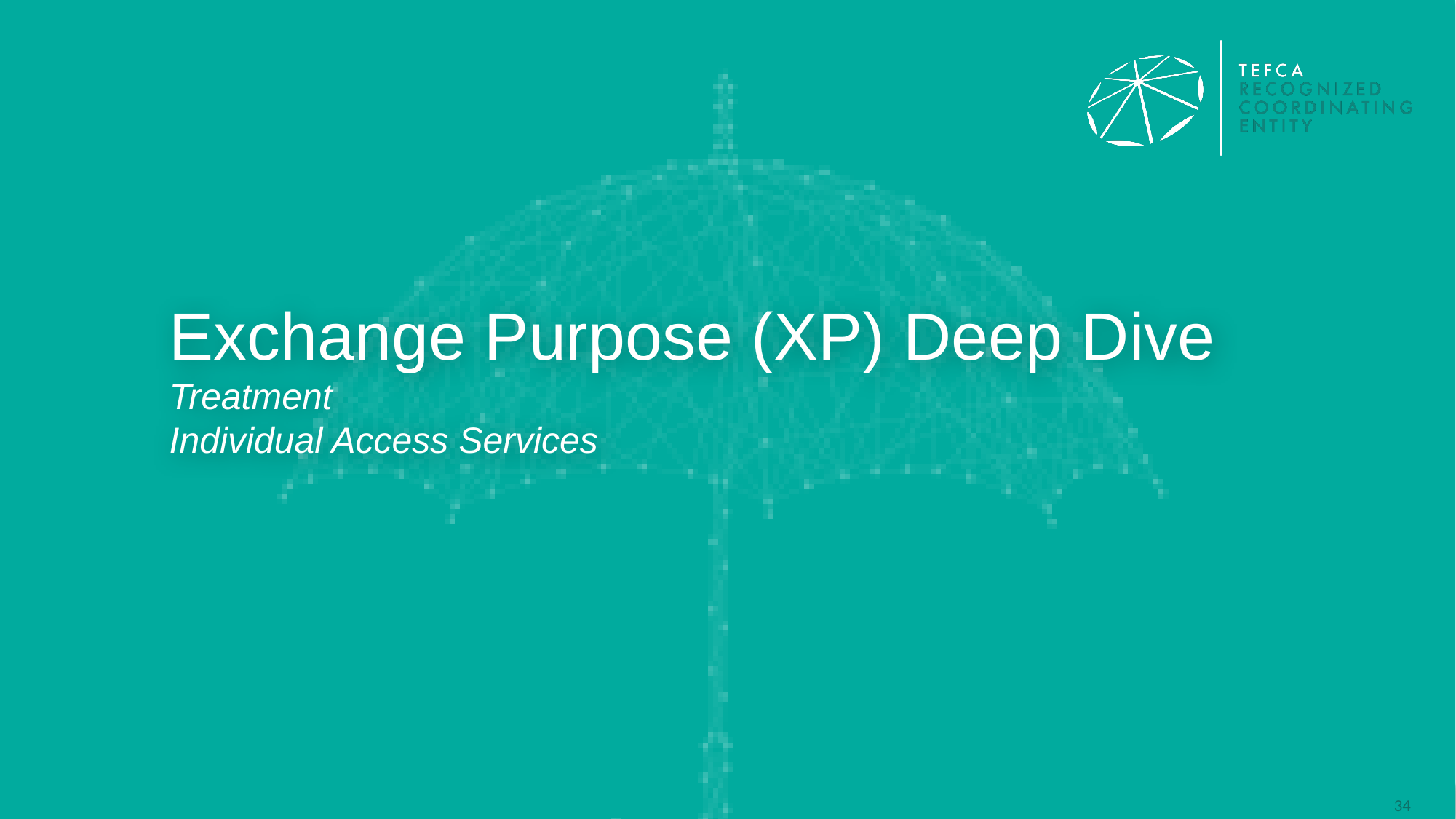

©2021 ONC TEFCA Recognized Coordinating Entity. All rights reserved.
# Exchange Purpose (XP) Deep Dive Treatment Individual Access Services
34